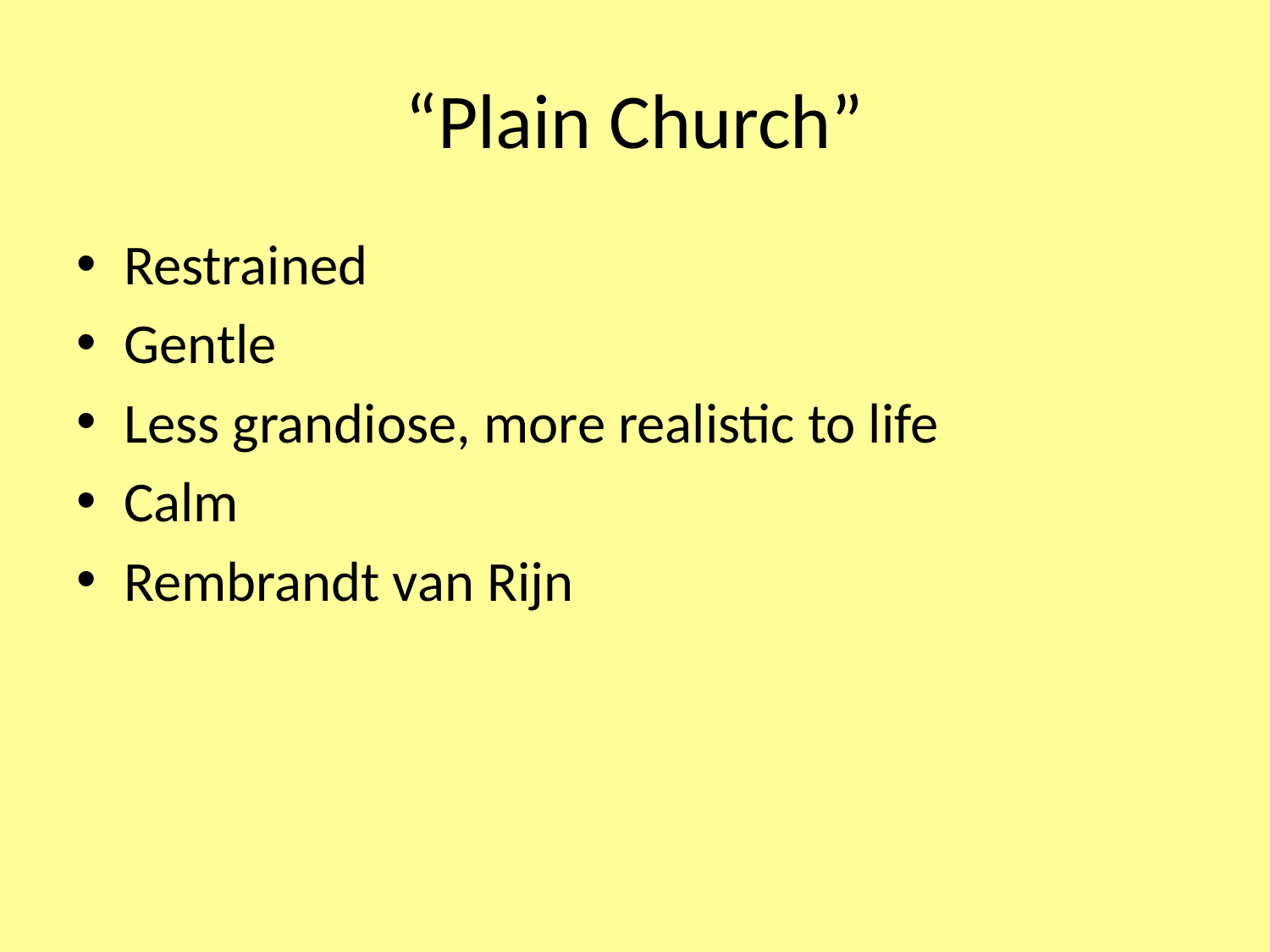

# “Plain Church”
Restrained
Gentle
Less grandiose, more realistic to life
Calm
Rembrandt van Rijn